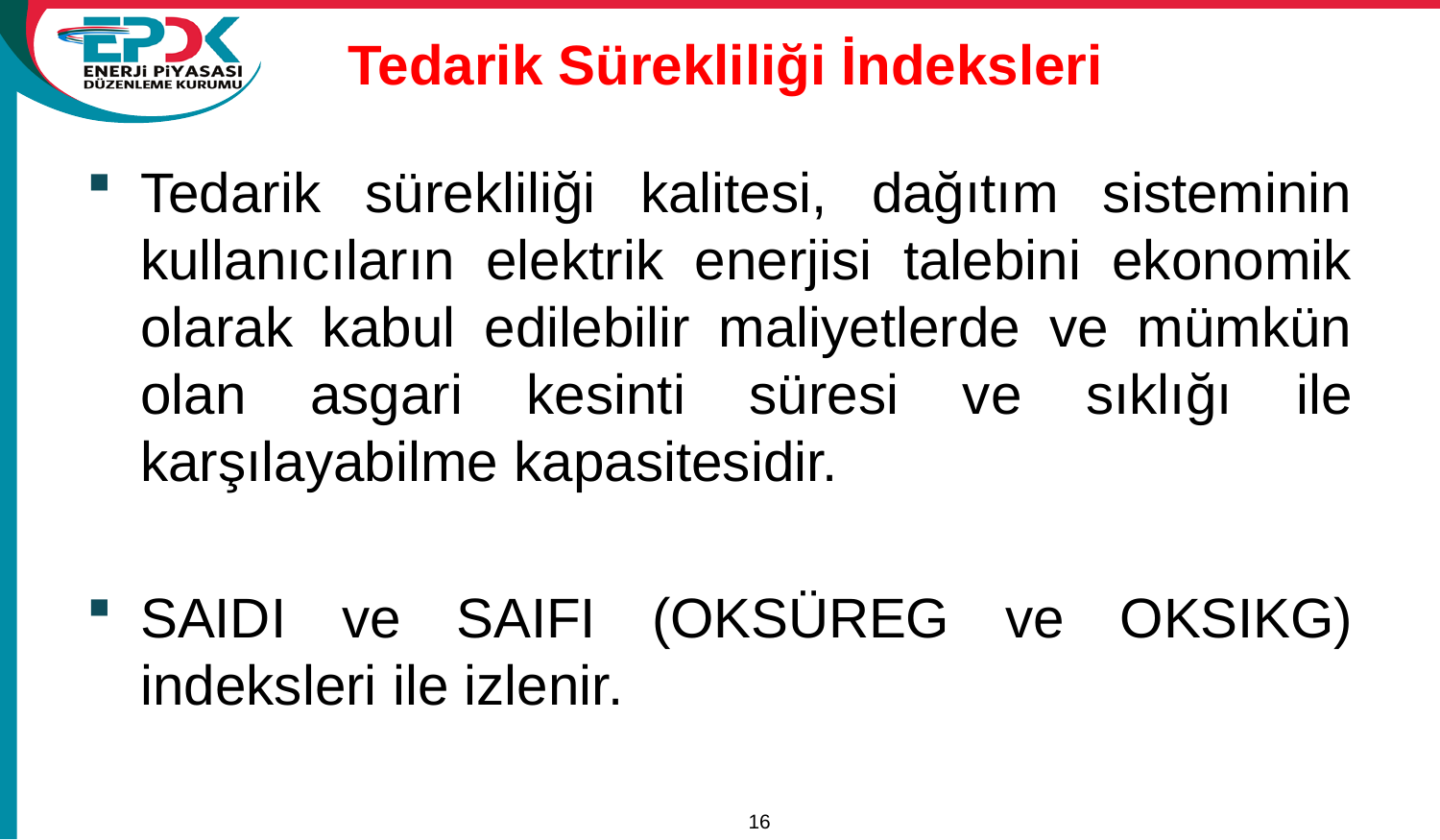

# Tedarik Sürekliliği İndeksleri
Tedarik sürekliliği kalitesi, dağıtım sisteminin kullanıcıların elektrik enerjisi talebini ekonomik olarak kabul edilebilir maliyetlerde ve mümkün olan asgari kesinti süresi ve sıklığı ile karşılayabilme kapasitesidir.

SAIDI ve SAIFI (OKSÜREG ve OKSIKG) indeksleri ile izlenir.
16
15/11/2011